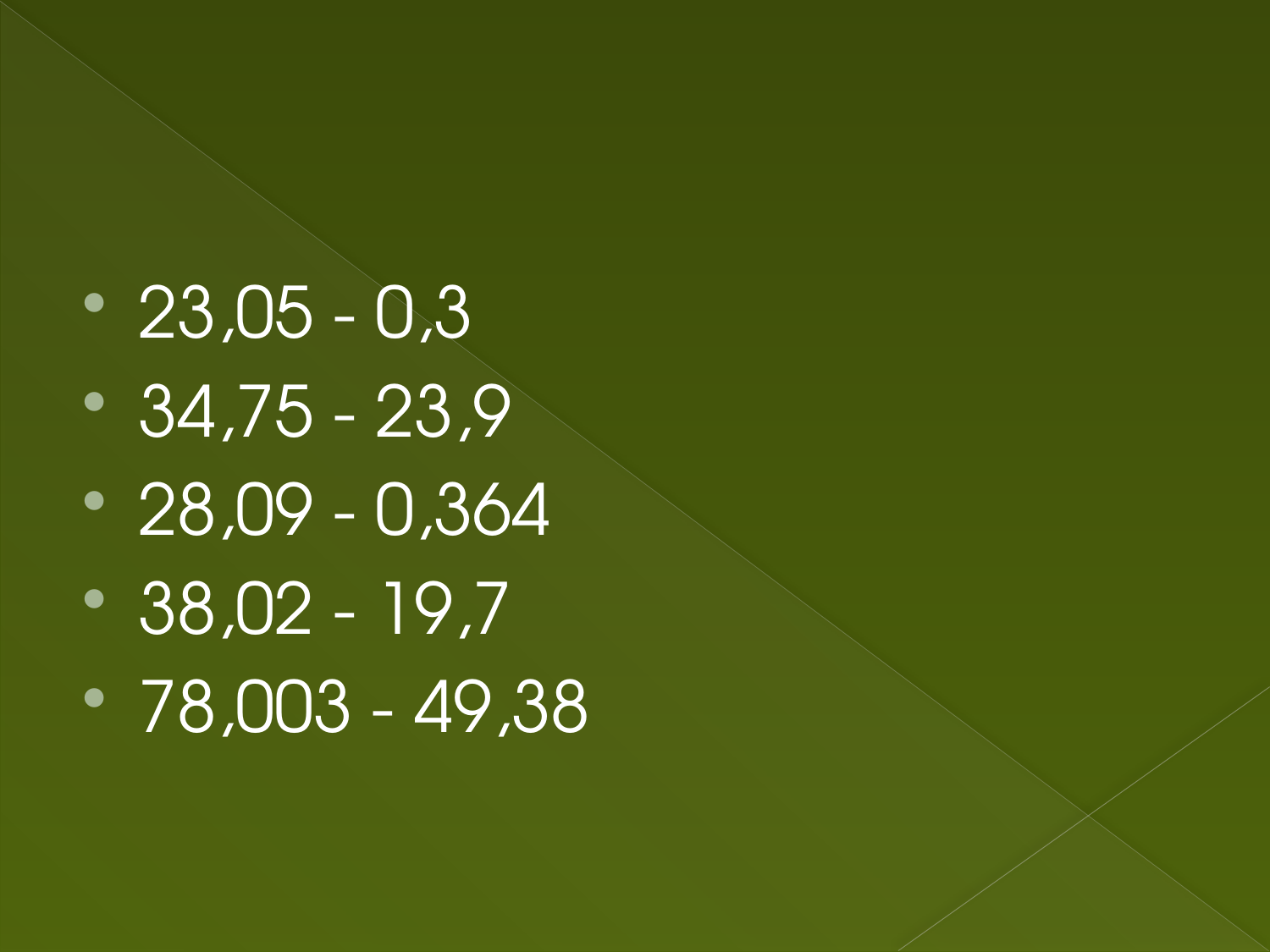

#
23,05 - 0,3
34,75 - 23,9
28,09 - 0,364
38,02 - 19,7
78,003 - 49,38